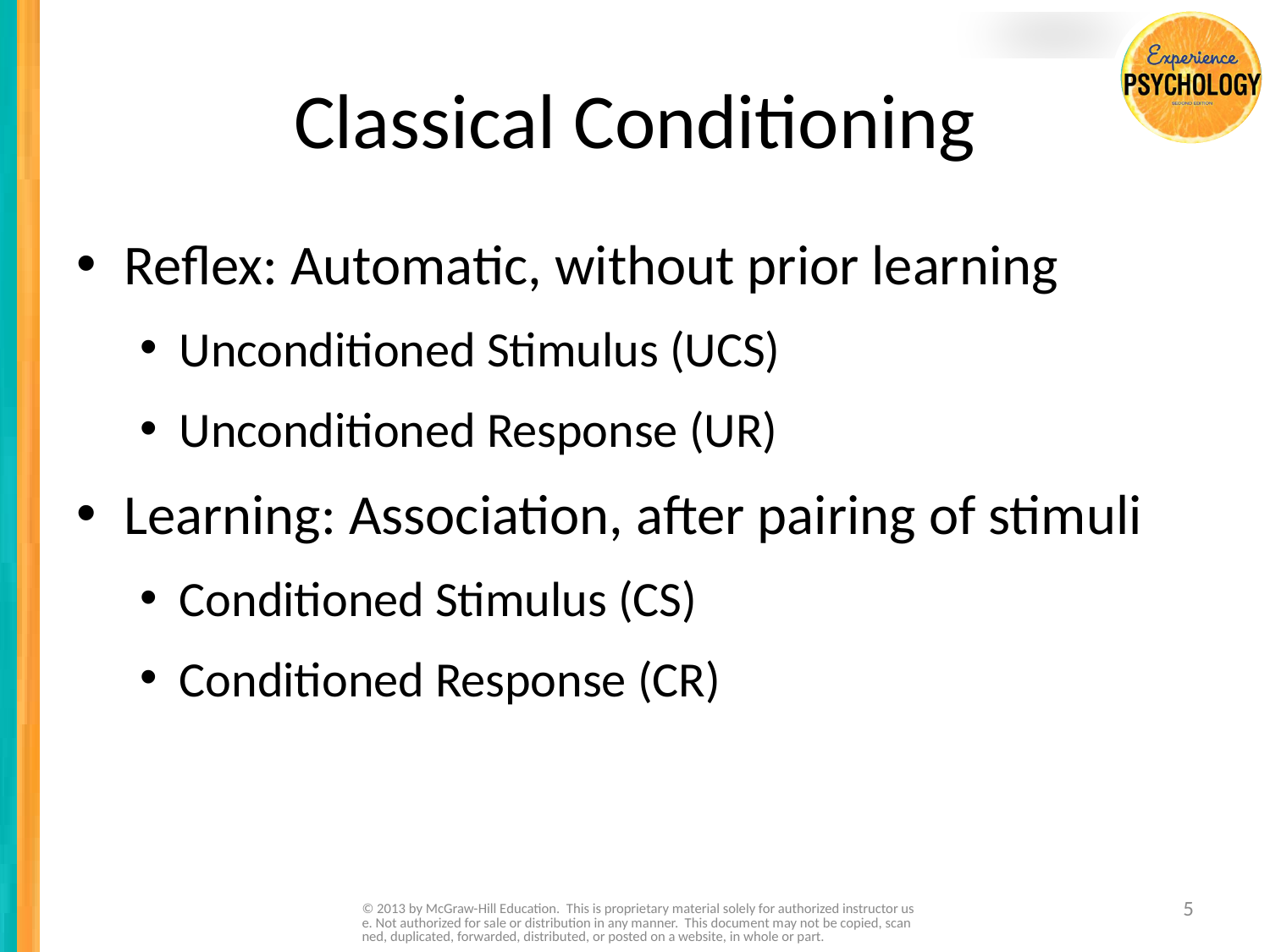

# Classical Conditioning
Reflex: Automatic, without prior learning
Unconditioned Stimulus (UCS)
Unconditioned Response (UR)
Learning: Association, after pairing of stimuli
Conditioned Stimulus (CS)
Conditioned Response (CR)

© 2013 by McGraw-Hill Education.  This is proprietary material solely for authorized instructor use. Not authorized for sale or distribution in any manner.  This document may not be copied, scanned, duplicated, forwarded, distributed, or posted on a website, in whole or part.
5